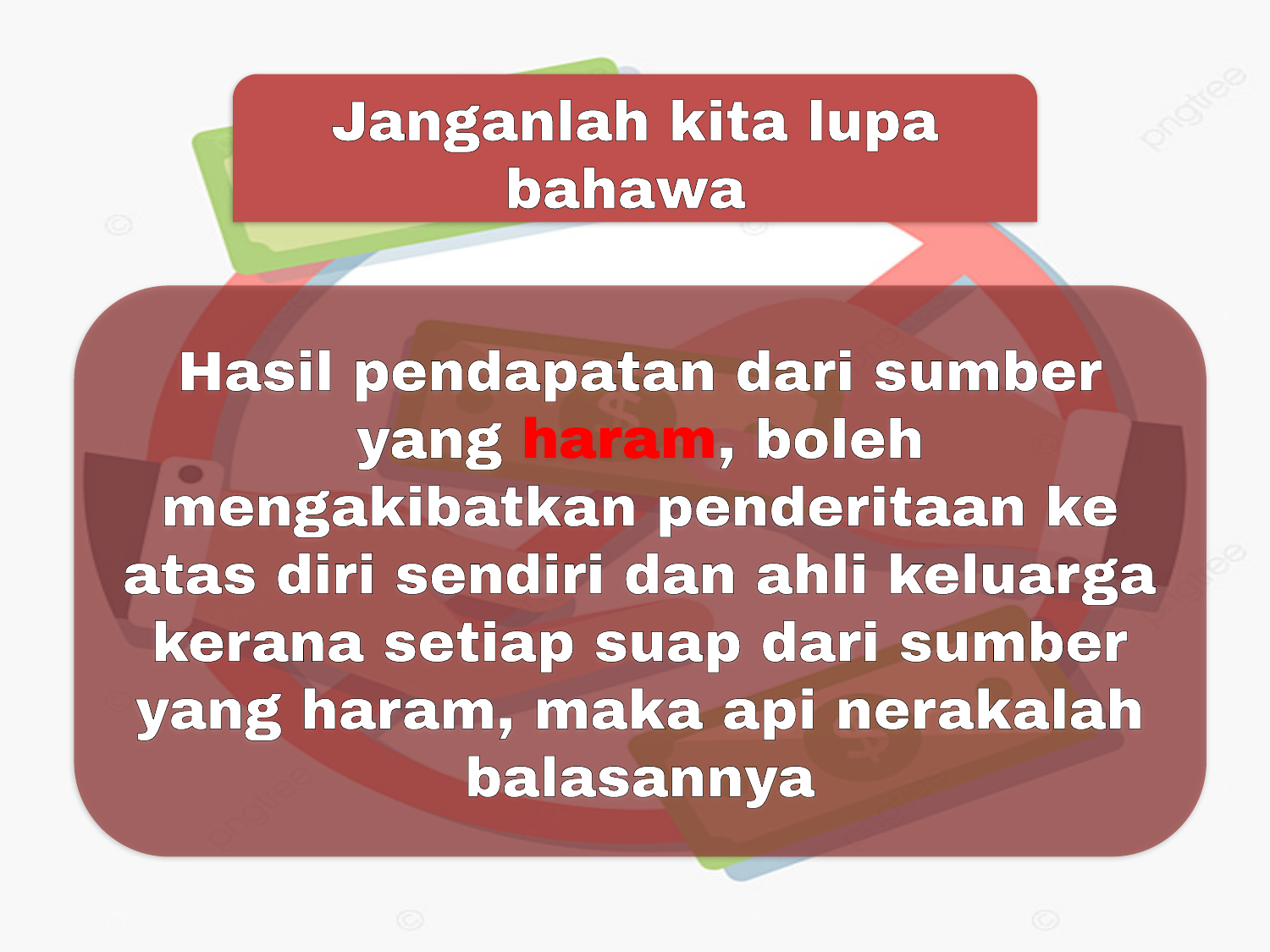

Janganlah kita lupa bahawa
Hasil pendapatan dari sumber yang haram, boleh mengakibatkan penderitaan ke atas diri sendiri dan ahli keluarga kerana setiap suap dari sumber yang haram, maka api nerakalah balasannya